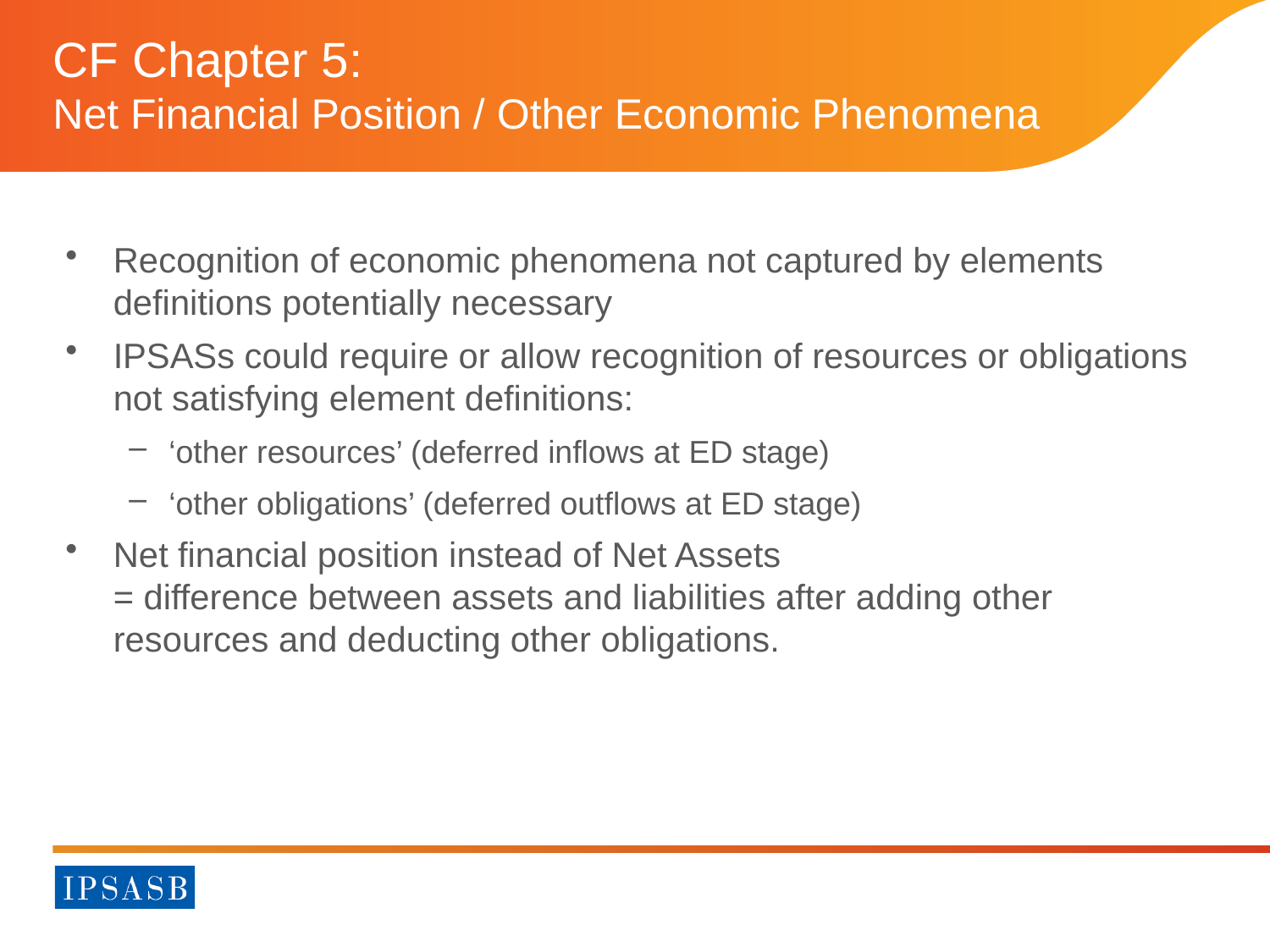

# CF Chapter 5: Net Financial Position / Other Economic Phenomena
Recognition of economic phenomena not captured by elements definitions potentially necessary
IPSASs could require or allow recognition of resources or obligations not satisfying element definitions:
‘other resources’ (deferred inflows at ED stage)
‘other obligations’ (deferred outflows at ED stage)
Net financial position instead of Net Assets
= difference between assets and liabilities after adding other resources and deducting other obligations.